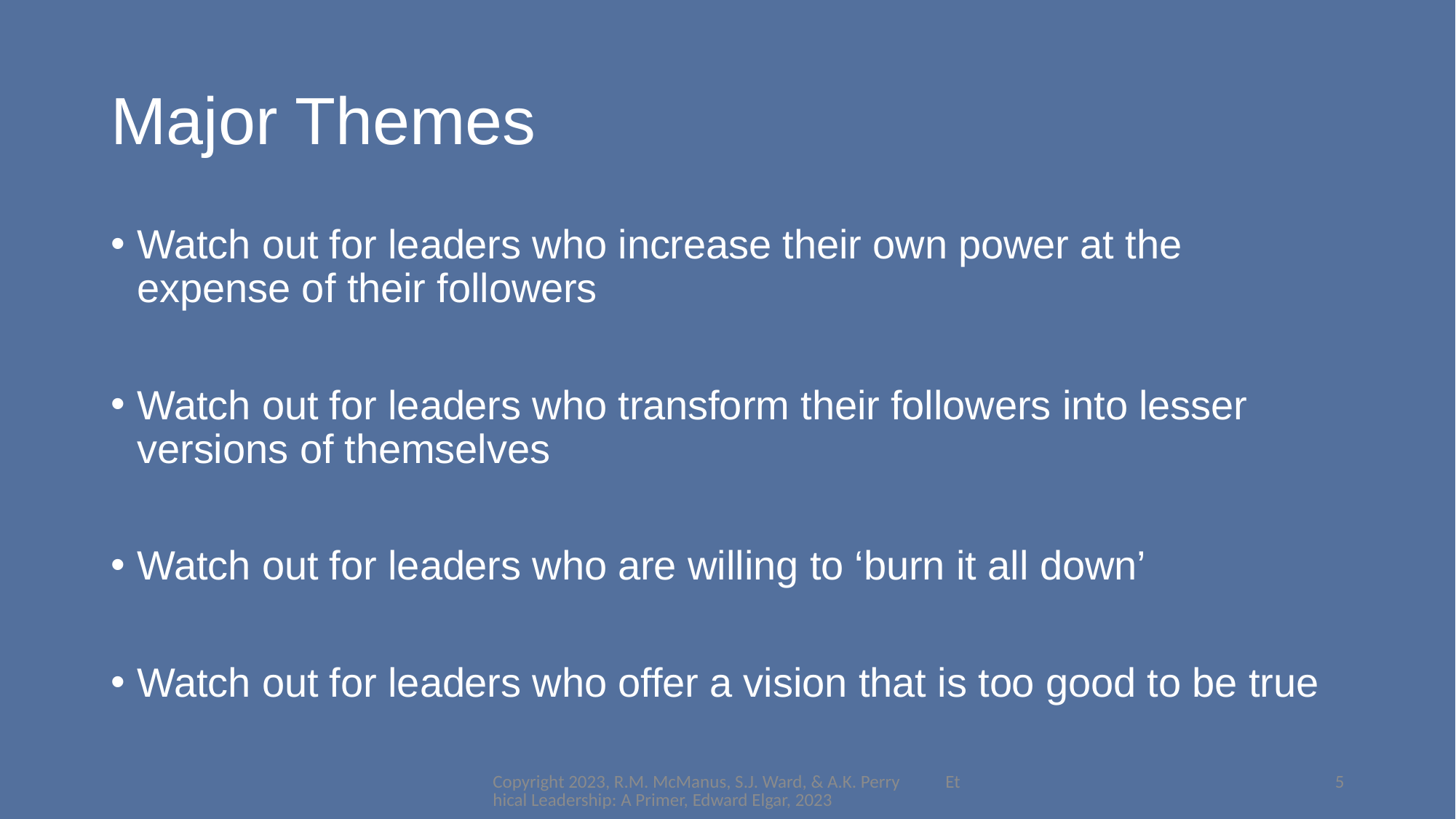

# Major Themes
Watch out for leaders who increase their own power at the expense of their followers

Watch out for leaders who transform their followers into lesser versions of themselves

Watch out for leaders who are willing to ‘burn it all down’

Watch out for leaders who offer a vision that is too good to be true

Copyright 2023, R.M. McManus, S.J. Ward, & A.K. Perry           Ethical Leadership: A Primer, Edward Elgar, 2023
5